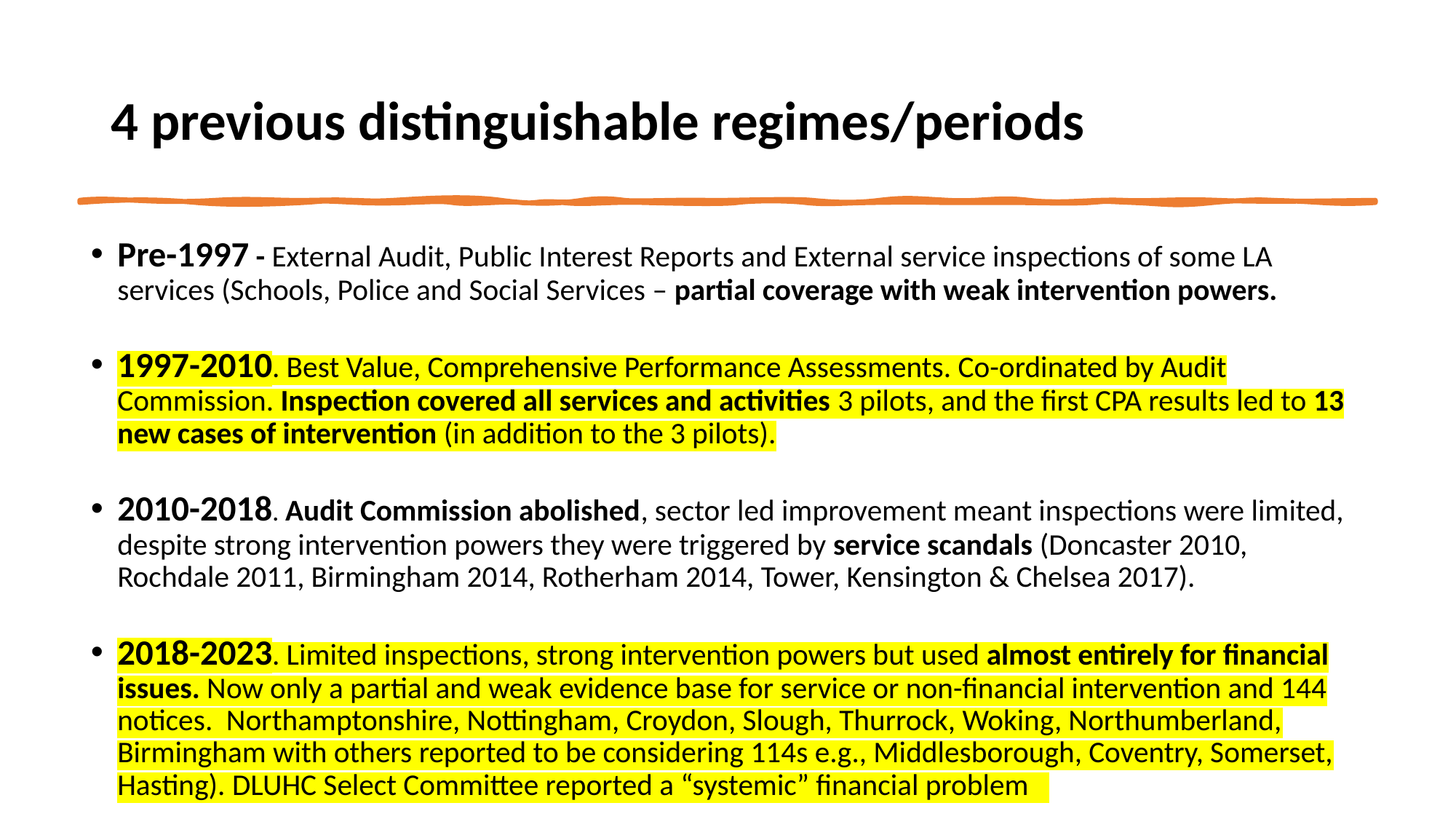

# 4 previous distinguishable regimes/periods

Pre-1997 - External Audit, Public Interest Reports and External service inspections of some LA services (Schools, Police and Social Services – partial coverage with weak intervention powers.

1997-2010. Best Value, Comprehensive Performance Assessments. Co-ordinated by Audit Commission. Inspection covered all services and activities 3 pilots, and the first CPA results led to 13 new cases of intervention (in addition to the 3 pilots).

2010-2018. Audit Commission abolished, sector led improvement meant inspections were limited, despite strong intervention powers they were triggered by service scandals (Doncaster 2010, Rochdale 2011, Birmingham 2014, Rotherham 2014, Tower, Kensington & Chelsea 2017).

2018-2023. Limited inspections, strong intervention powers but used almost entirely for financial issues. Now only a partial and weak evidence base for service or non-financial intervention and 144 notices.  Northamptonshire, Nottingham, Croydon, Slough, Thurrock, Woking, Northumberland, Birmingham with others reported to be considering 114s e.g., Middlesborough, Coventry, Somerset, Hasting). DLUHC Select Committee reported a “systemic” financial problem